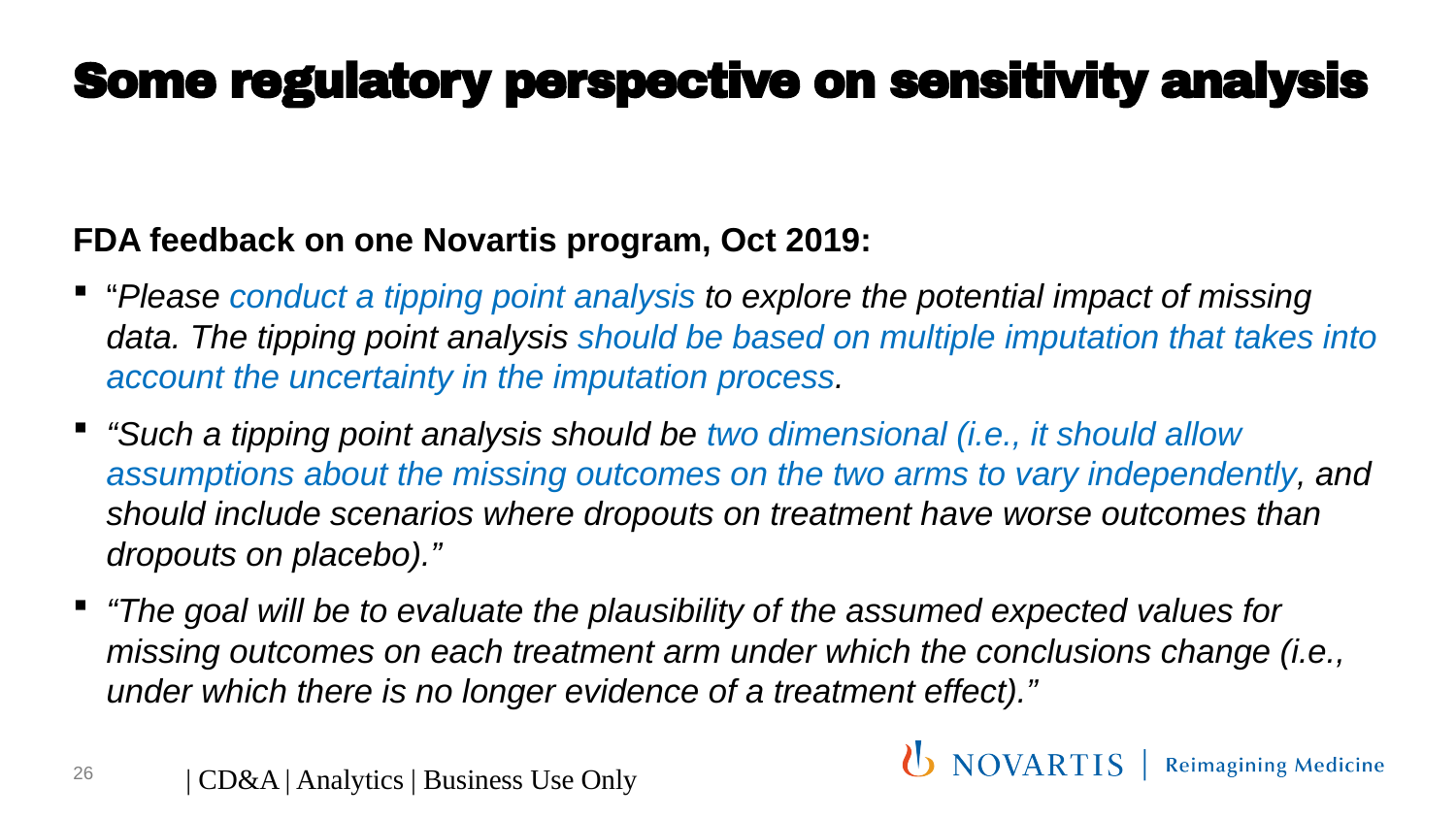

# Some regulatory perspective on sensitivity analysis
FDA feedback on one Novartis program, Oct 2019:
“Please conduct a tipping point analysis to explore the potential impact of missing data. The tipping point analysis should be based on multiple imputation that takes into account the uncertainty in the imputation process.
“Such a tipping point analysis should be two dimensional (i.e., it should allow assumptions about the missing outcomes on the two arms to vary independently, and should include scenarios where dropouts on treatment have worse outcomes than dropouts on placebo).”
“The goal will be to evaluate the plausibility of the assumed expected values for missing outcomes on each treatment arm under which the conclusions change (i.e., under which there is no longer evidence of a treatment effect).”

26
| CD&A | Analytics | Business Use Only